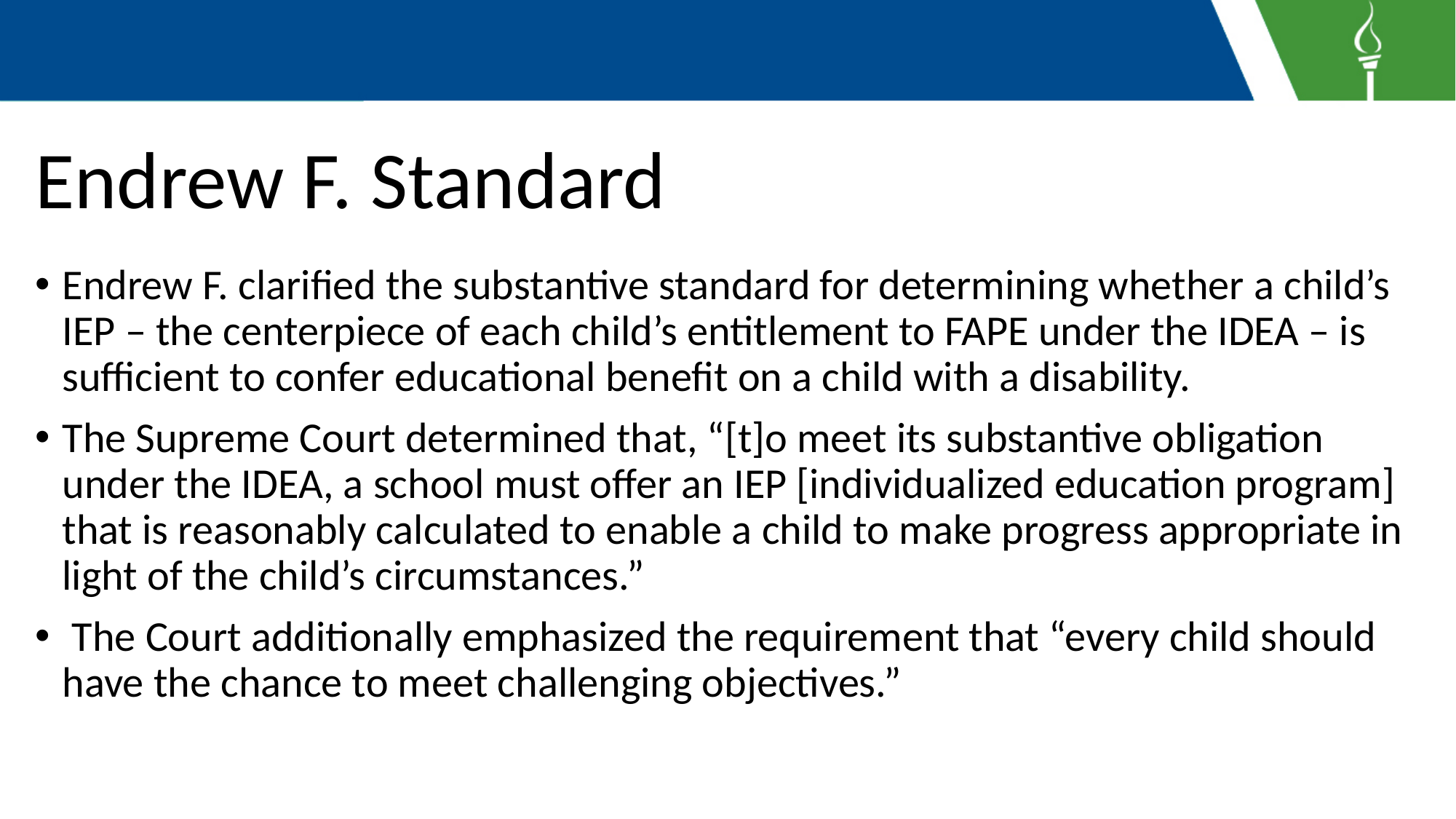

# Endrew F. Standard
Endrew F. clarified the substantive standard for determining whether a child’s IEP – the centerpiece of each child’s entitlement to FAPE under the IDEA – is sufficient to confer educational benefit on a child with a disability.
The Supreme Court determined that, “[t]o meet its substantive obligation under the IDEA, a school must offer an IEP [individualized education program] that is reasonably calculated to enable a child to make progress appropriate in light of the child’s circumstances.”
 The Court additionally emphasized the requirement that “every child should have the chance to meet challenging objectives.”